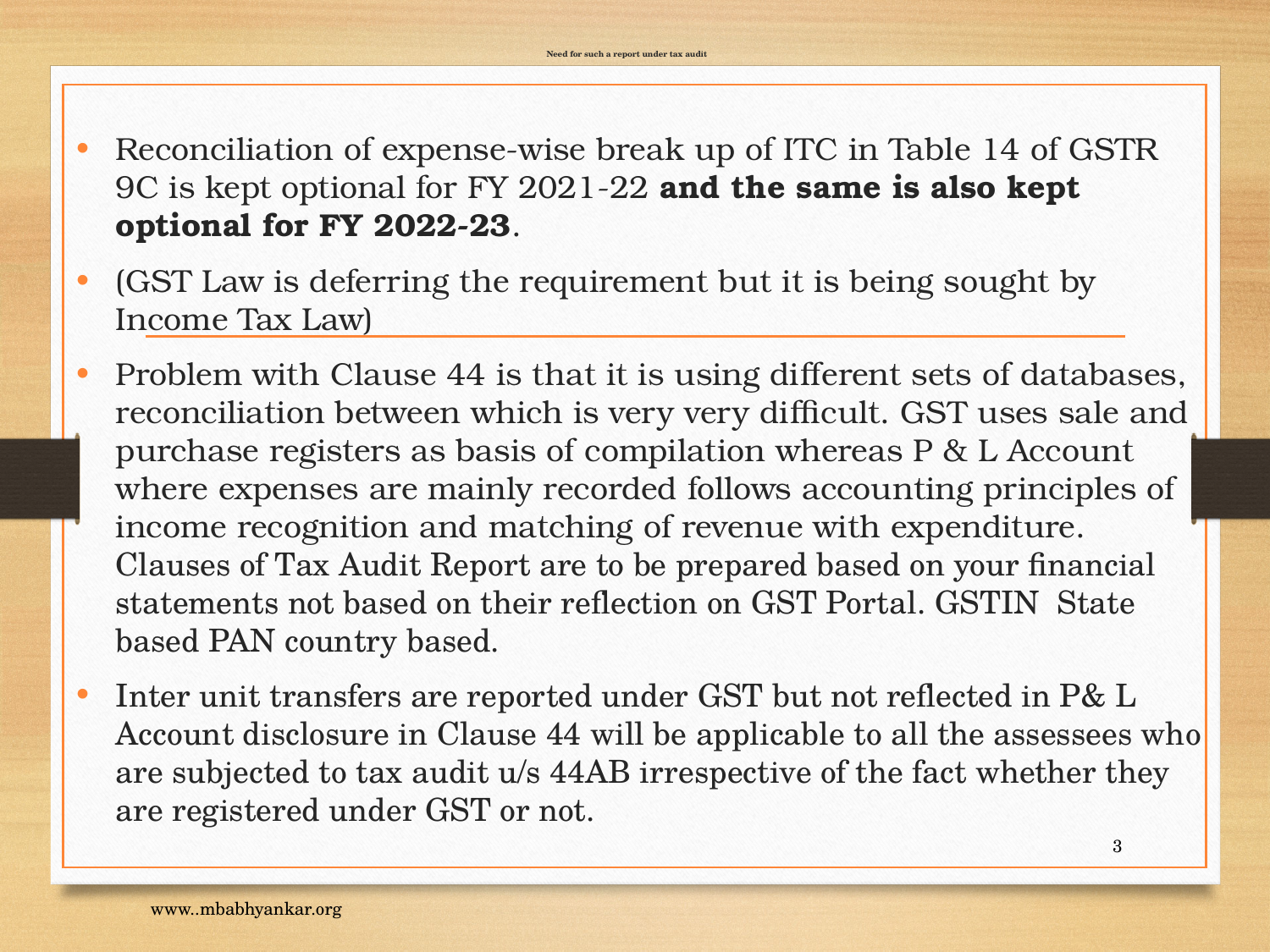

# Need for such a report under tax audit

Reconciliation of expense-wise break up of ITC in Table 14 of GSTR 9C is kept optional for FY 2021-22 and the same is also kept optional for FY 2022-23.
(GST Law is deferring the requirement but it is being sought by Income Tax Law)
Problem with Clause 44 is that it is using different sets of databases, reconciliation between which is very very difficult. GST uses sale and purchase registers as basis of compilation whereas P & L Account where expenses are mainly recorded follows accounting principles of income recognition and matching of revenue with expenditure. Clauses of Tax Audit Report are to be prepared based on your financial statements not based on their reflection on GST Portal. GSTIN  State based PAN country based.
Inter unit transfers are reported under GST but not reflected in P& L Account disclosure in Clause 44 will be applicable to all the assessees who are subjected to tax audit u/s 44AB irrespective of the fact whether they are registered under GST or not.

3
www..mbabhyankar.org